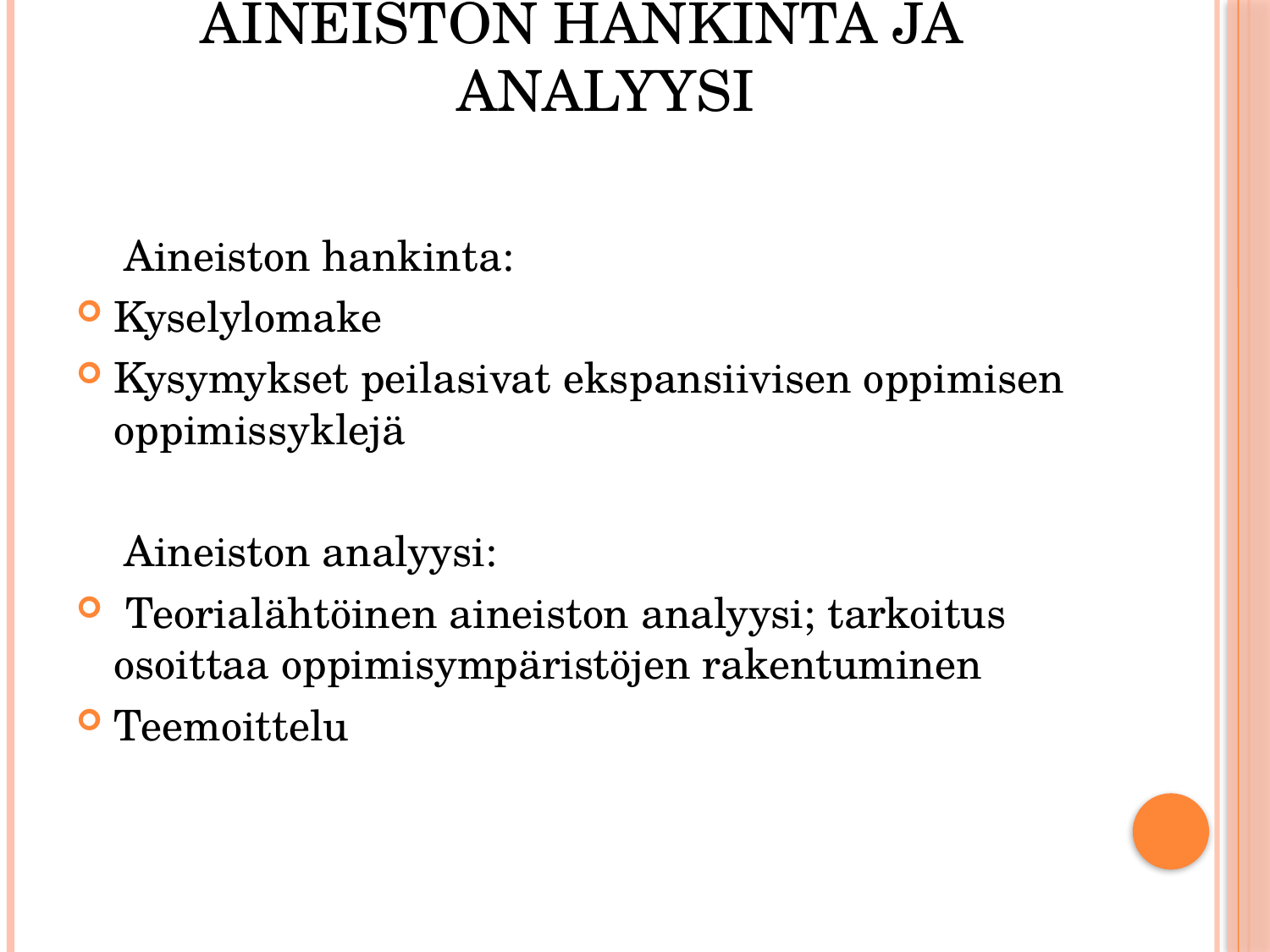

# AINEISTON HANKINTA JA ANALYYSI
    Aineiston hankinta:
Kyselylomake
Kysymykset peilasivat ekspansiivisen oppimisen oppimissyklejä

    Aineiston analyysi:
 Teorialähtöinen aineiston analyysi; tarkoitus osoittaa oppimisympäristöjen rakentuminen
Teemoittelu